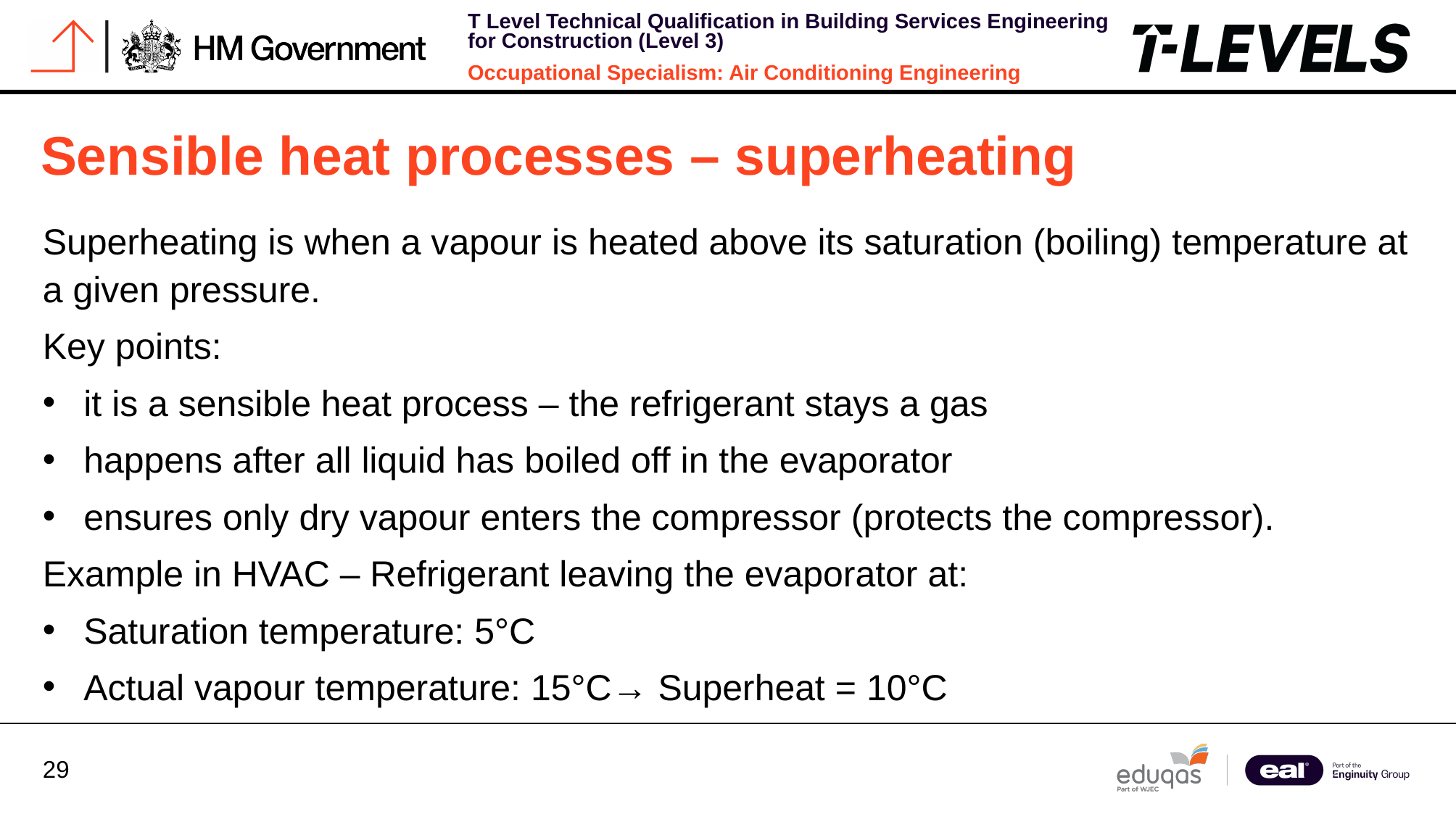

Sensible heat processes – superheating
Superheating is when a vapour is heated above its saturation (boiling) temperature at a given pressure.
Key points:
it is a sensible heat process – the refrigerant stays a gas
happens after all liquid has boiled off in the evaporator
ensures only dry vapour enters the compressor (protects the compressor).
Example in HVAC – Refrigerant leaving the evaporator at:
Saturation temperature: 5°C
Actual vapour temperature: 15°C→ Superheat = 10°C